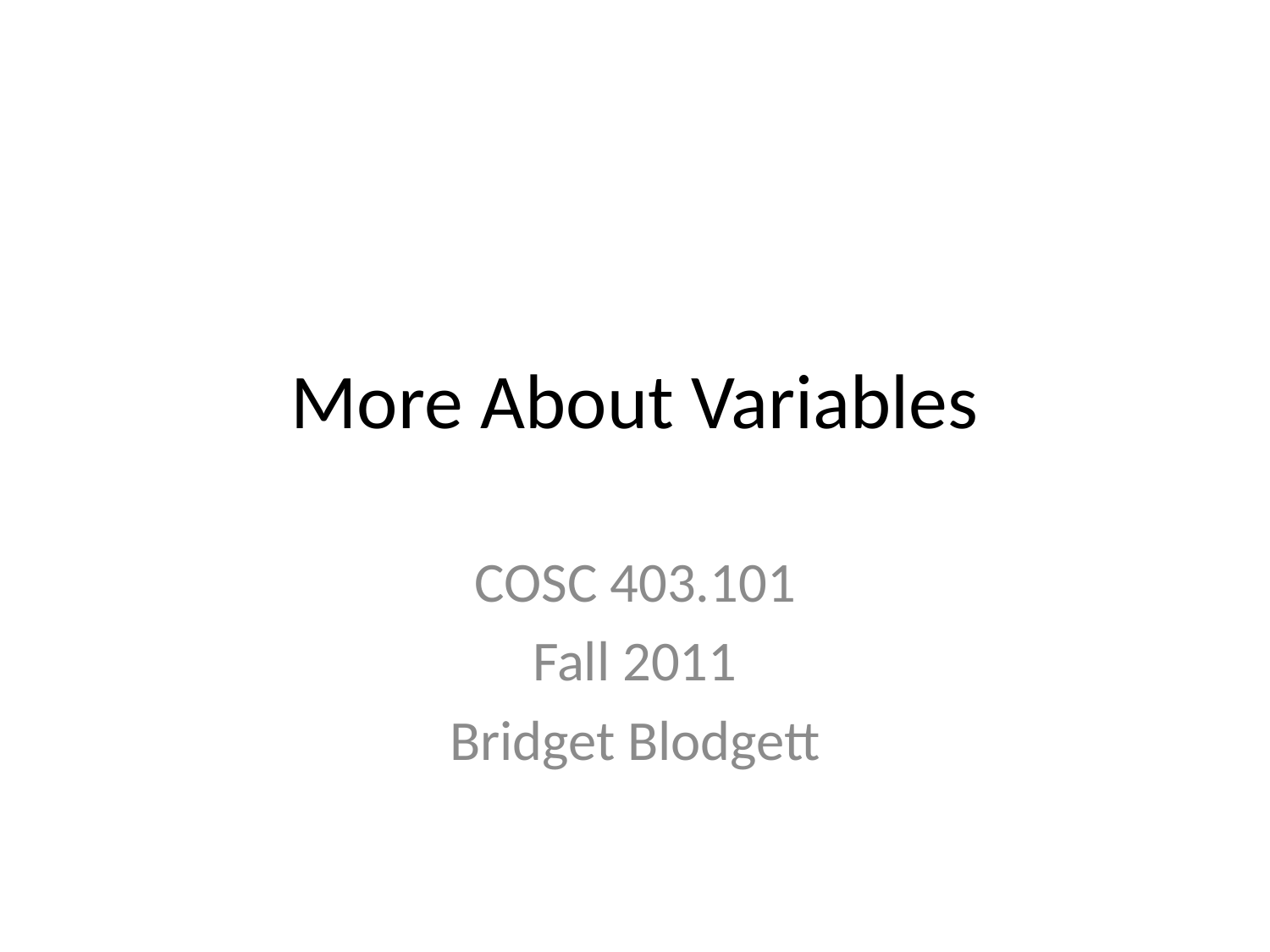

# More About Variables
COSC 403.101
Fall 2011
Bridget Blodgett